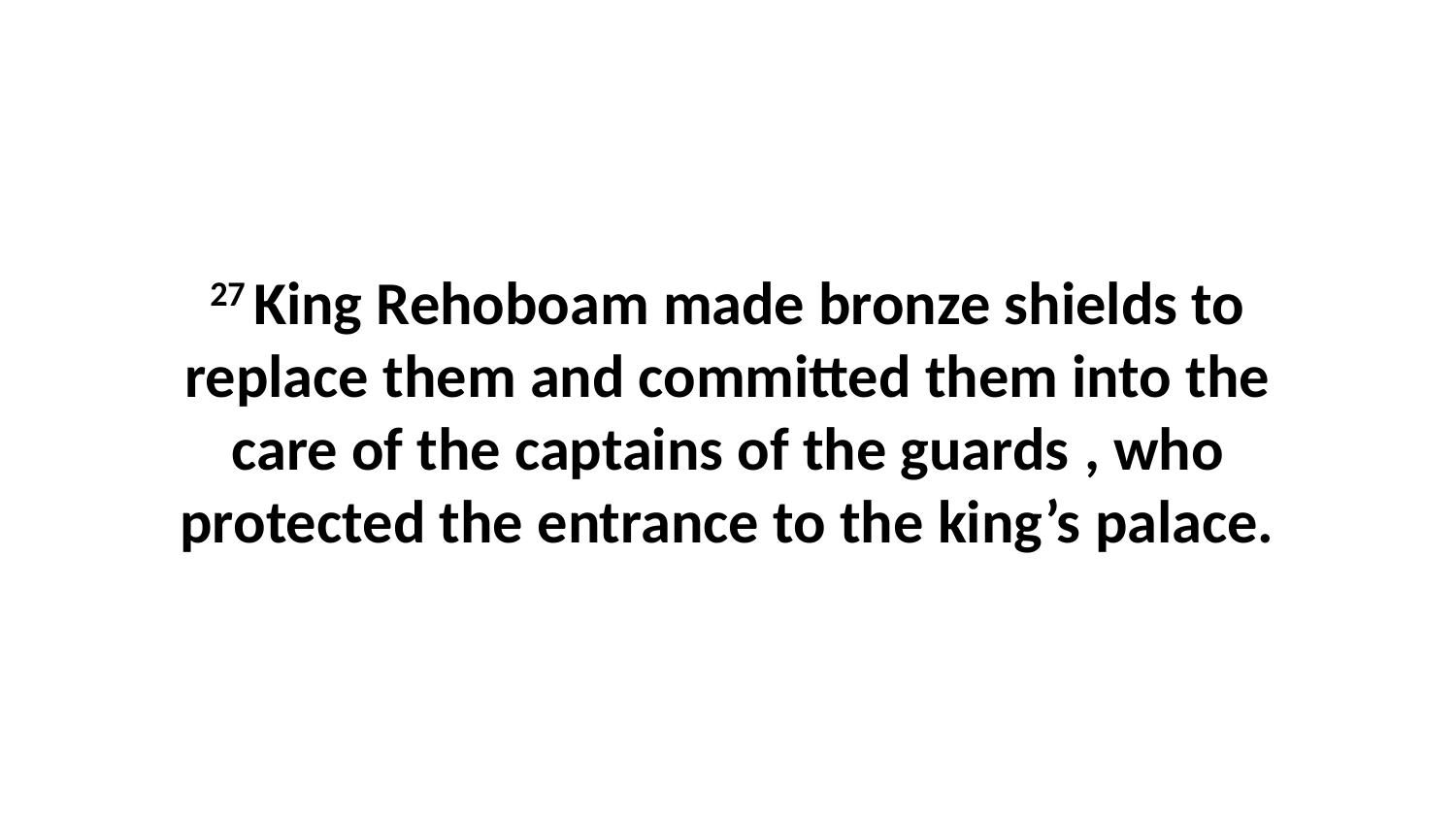

27 King Rehoboam made bronze shields to replace them and committed them into the care of the captains of the guards , who protected the entrance to the king’s palace.